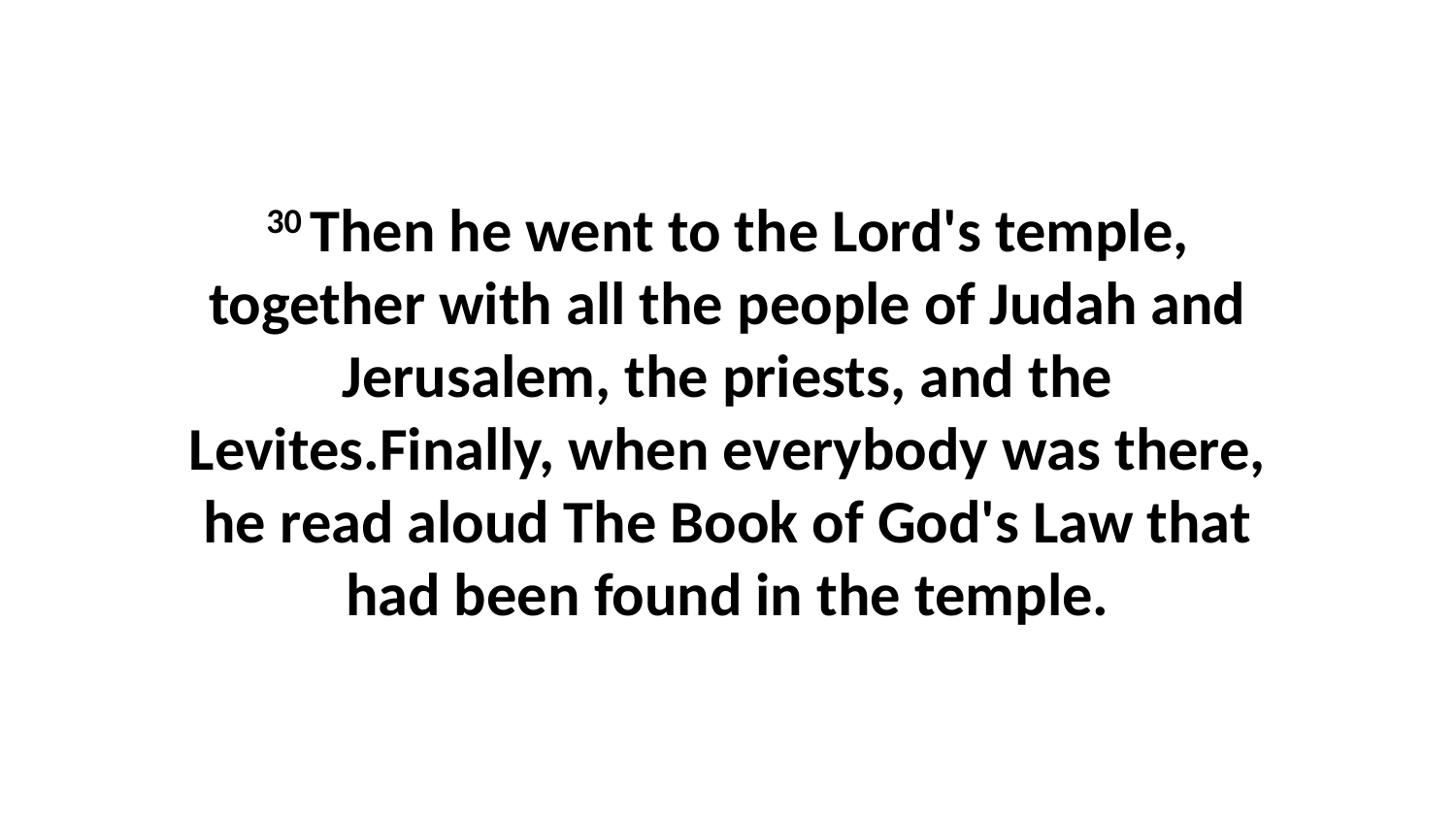

30 Then he went to the Lord's temple, together with all the people of Judah and Jerusalem, the priests, and the Levites.Finally, when everybody was there, he read aloud The Book of God's Law that had been found in the temple.